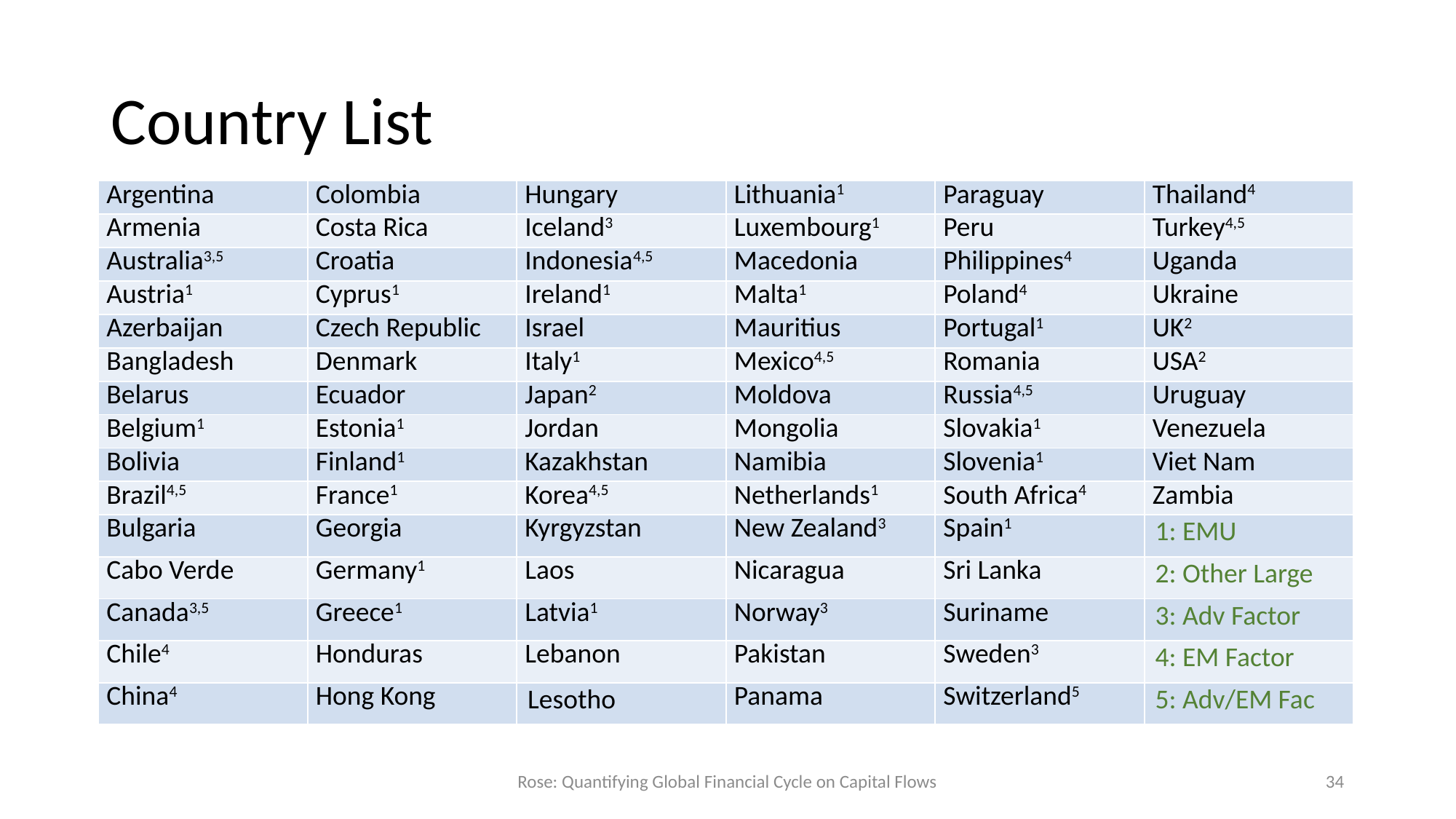

# Country List
| Argentina | Colombia | Hungary | Lithuania1 | Paraguay | Thailand4 |
| --- | --- | --- | --- | --- | --- |
| Armenia | Costa Rica | Iceland3 | Luxembourg1 | Peru | Turkey4,5 |
| Australia3,5 | Croatia | Indonesia4,5 | Macedonia | Philippines4 | Uganda |
| Austria1 | Cyprus1 | Ireland1 | Malta1 | Poland4 | Ukraine |
| Azerbaijan | Czech Republic | Israel | Mauritius | Portugal1 | UK2 |
| Bangladesh | Denmark | Italy1 | Mexico4,5 | Romania | USA2 |
| Belarus | Ecuador | Japan2 | Moldova | Russia4,5 | Uruguay |
| Belgium1 | Estonia1 | Jordan | Mongolia | Slovakia1 | Venezuela |
| Bolivia | Finland1 | Kazakhstan | Namibia | Slovenia1 | Viet Nam |
| Brazil4,5 | France1 | Korea4,5 | Netherlands1 | South Africa4 | Zambia |
| Bulgaria | Georgia | Kyrgyzstan | New Zealand3 | Spain1 | 1: EMU |
| Cabo Verde | Germany1 | Laos | Nicaragua | Sri Lanka | 2: Other Large |
| Canada3,5 | Greece1 | Latvia1 | Norway3 | Suriname | 3: Adv Factor |
| Chile4 | Honduras | Lebanon | Pakistan | Sweden3 | 4: EM Factor |
| China4 | Hong Kong | Lesotho | Panama | Switzerland5 | 5: Adv/EM Fac |
Rose: Quantifying Global Financial Cycle on Capital Flows
34